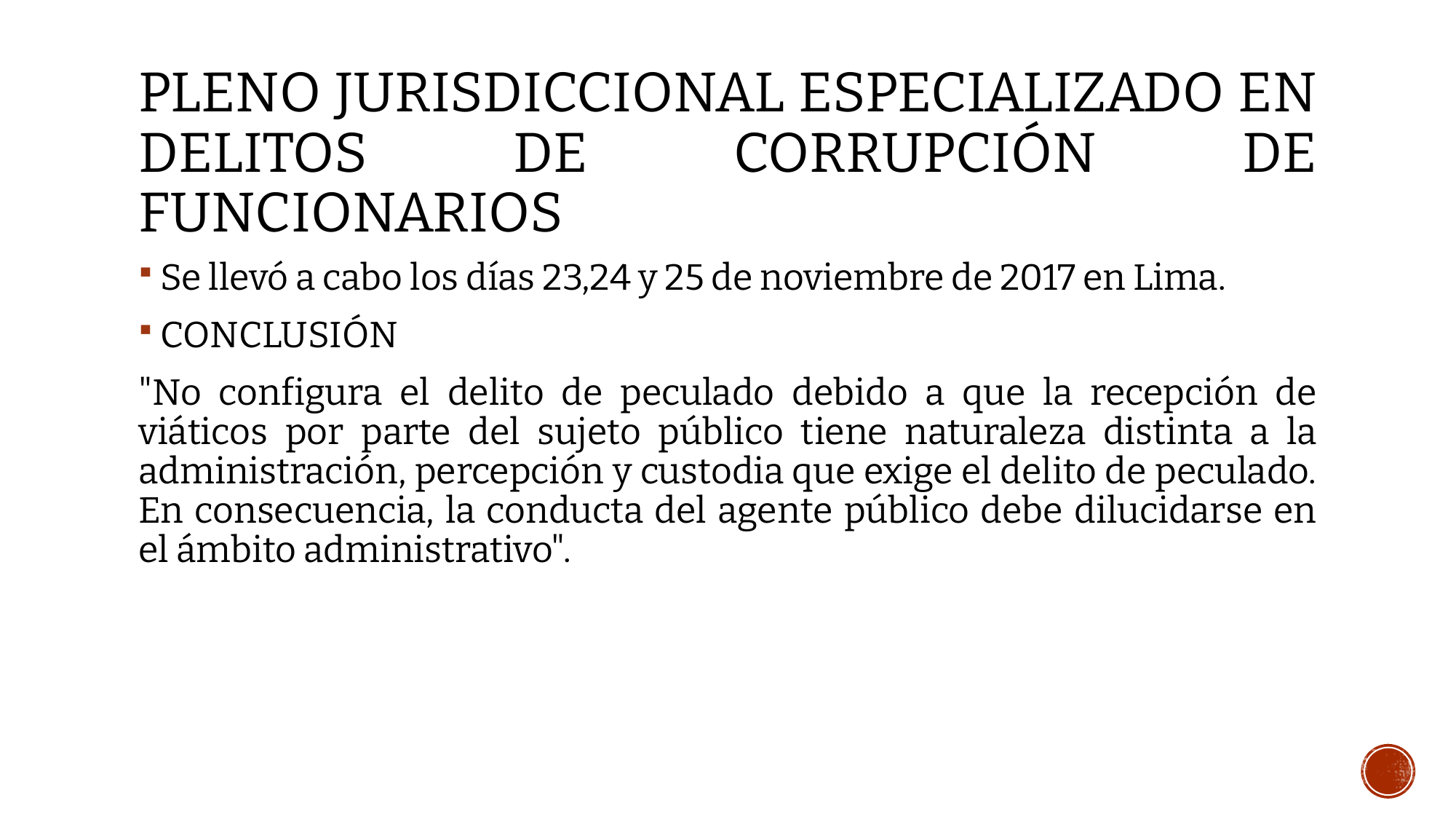

# Pleno jurisdiccional especializado en delitos de corrupción de funcionarios
Se llevó a cabo los días 23,24 y 25 de noviembre de 2017 en Lima.
CONCLUSIÓN
"No configura el delito de peculado debido a que la recepción de viáticos por parte del sujeto público tiene naturaleza distinta a la administración, percepción y custodia que exige el delito de peculado. En consecuencia, la conducta del agente público debe dilucidarse en el ámbito administrativo".